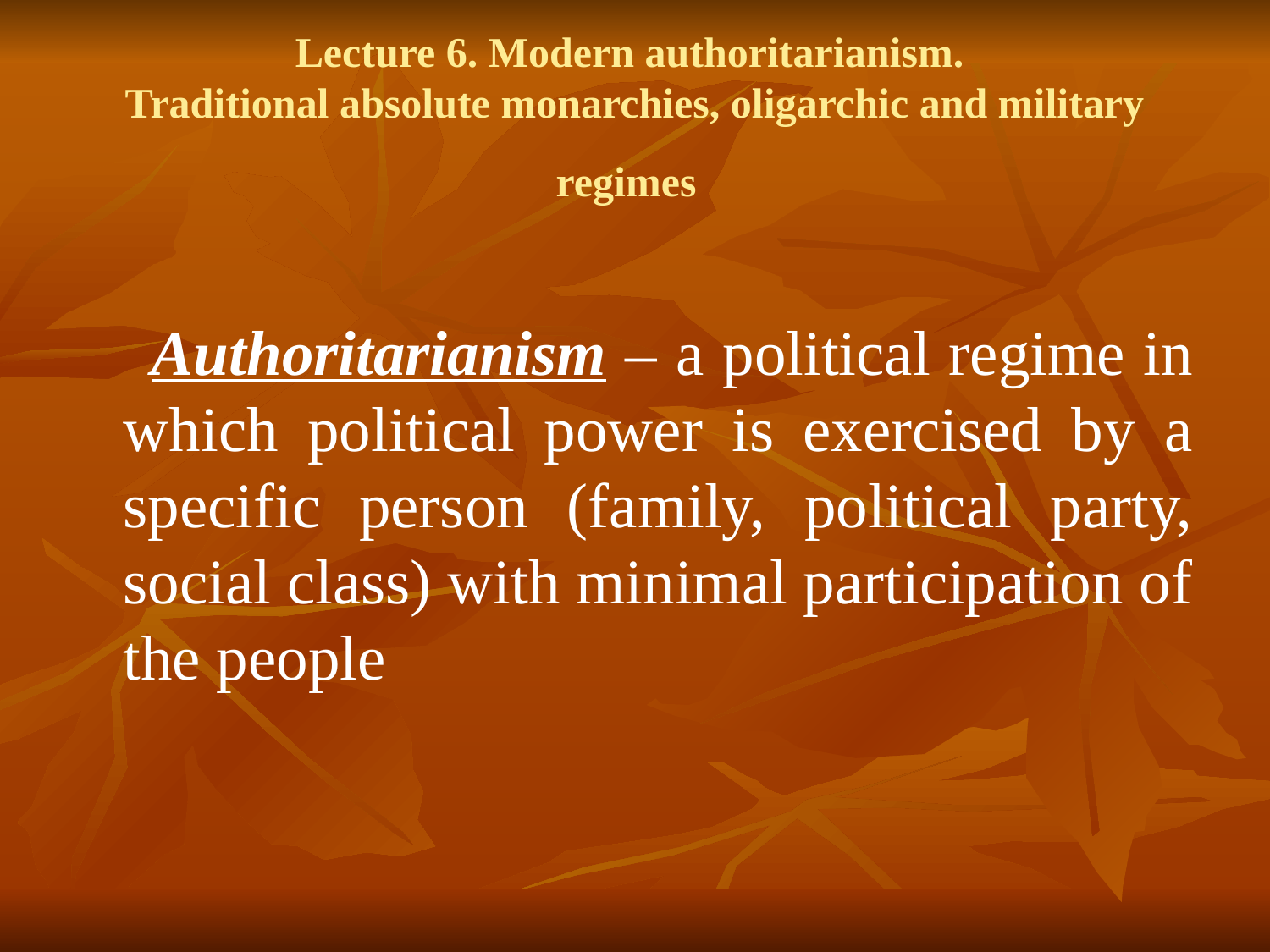

Lecture 6. Modern authoritarianism.
Traditional absolute monarchies, oligarchic and military regimes

    Authoritarianism – a political regime in which political power is exercised by a specific person (family, political party, social class) with minimal participation of the people